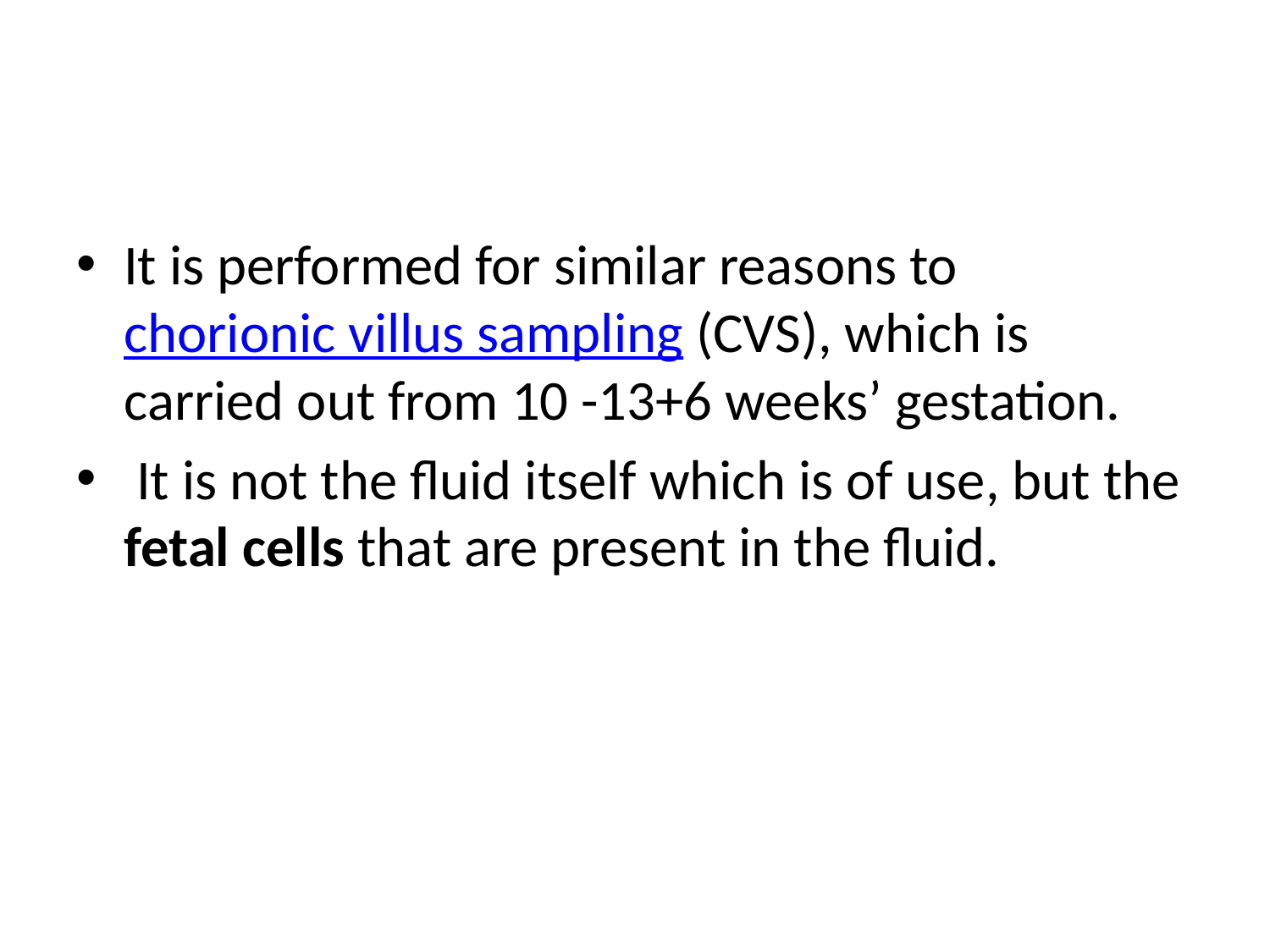

#
It is performed for similar reasons to chorionic villus sampling (CVS), which is carried out from 10 -13+6 weeks’ gestation.
 It is not the fluid itself which is of use, but the fetal cells that are present in the fluid.